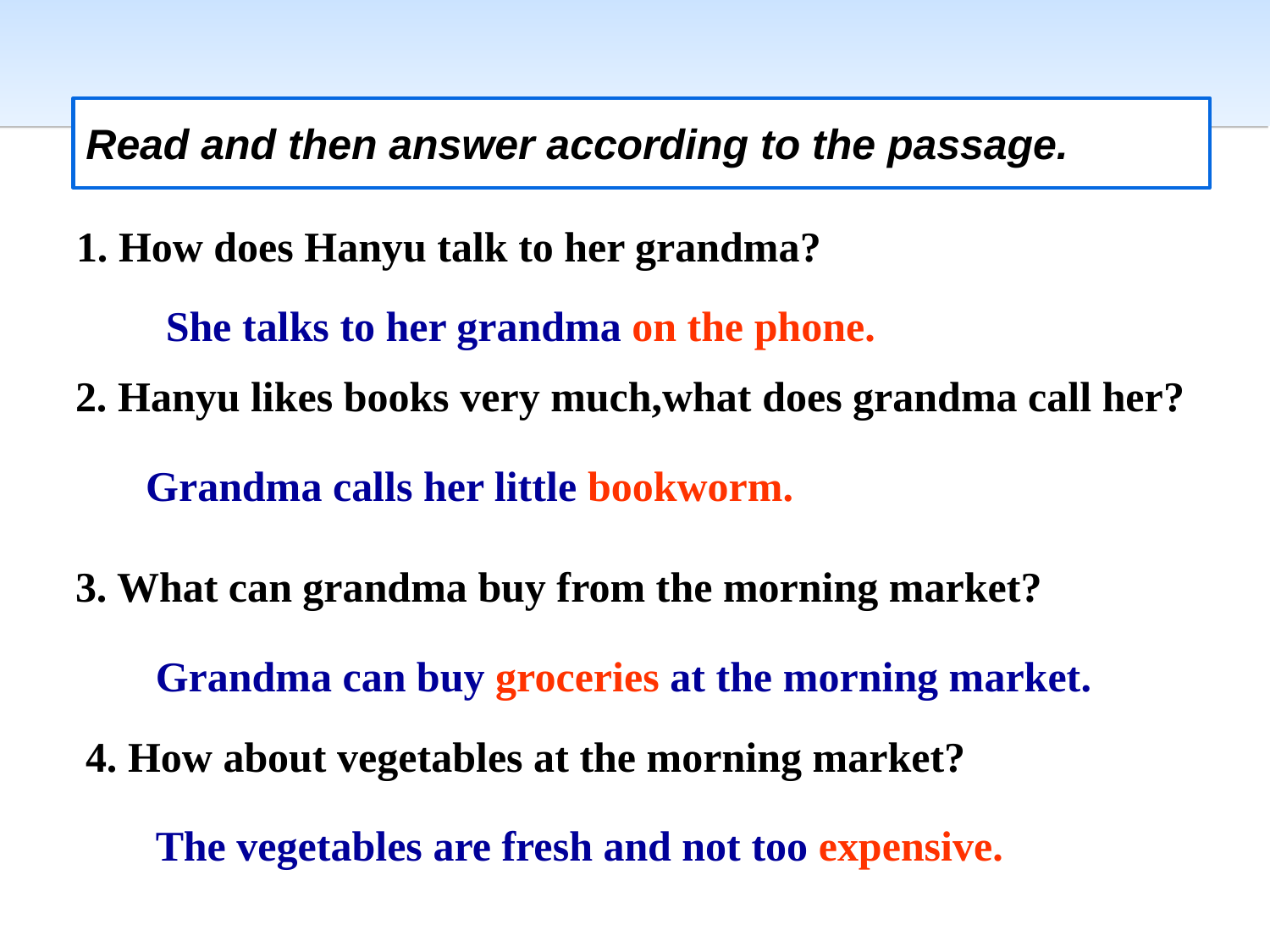

# Read and then answer according to the passage.
 1. How does Hanyu talk to her grandma?
She talks to her grandma on the phone.
2. Hanyu likes books very much,what does grandma call her?
Grandma calls her little bookworm.
3. What can grandma buy from the morning market?
Grandma can buy groceries at the morning market.
4. How about vegetables at the morning market?
The vegetables are fresh and not too expensive.